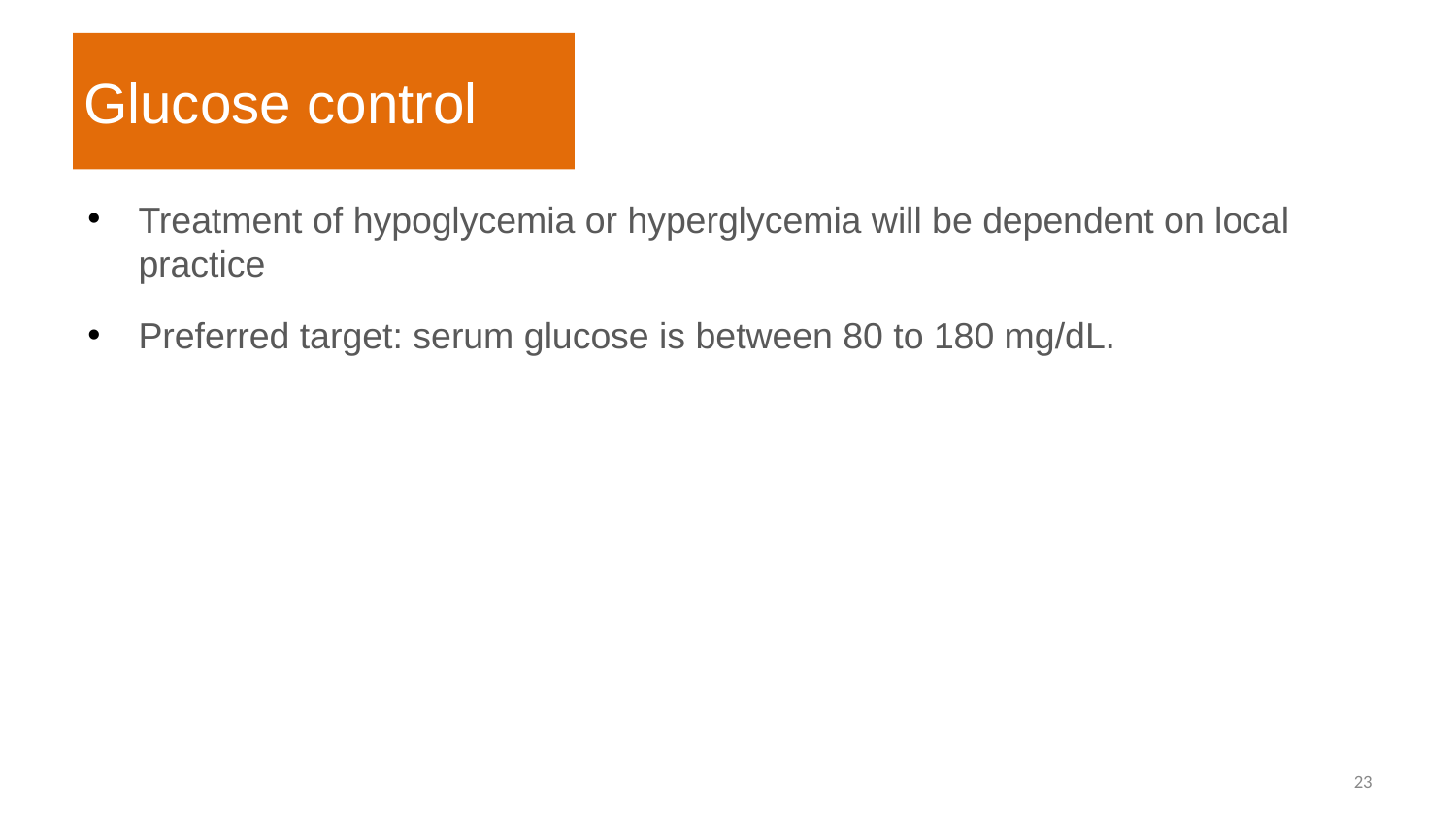

# Glucose control
Treatment of hypoglycemia or hyperglycemia will be dependent on local practice
Preferred target: serum glucose is between 80 to 180 mg/dL.

23